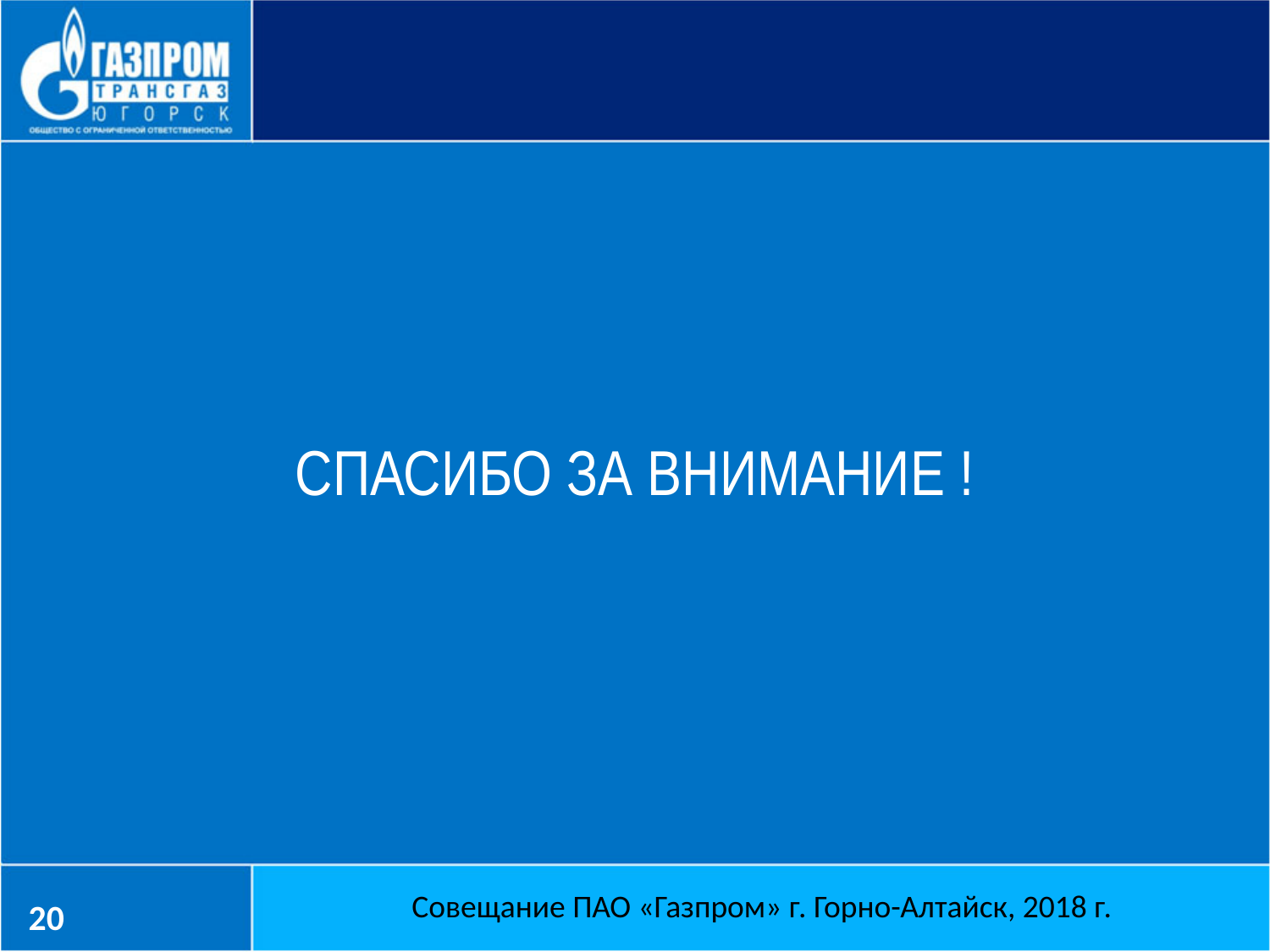

СПАСИБО ЗА ВНИМАНИЕ !
Совещание ПАО «Газпром» г. Горно-Алтайск, 2018 г.
20